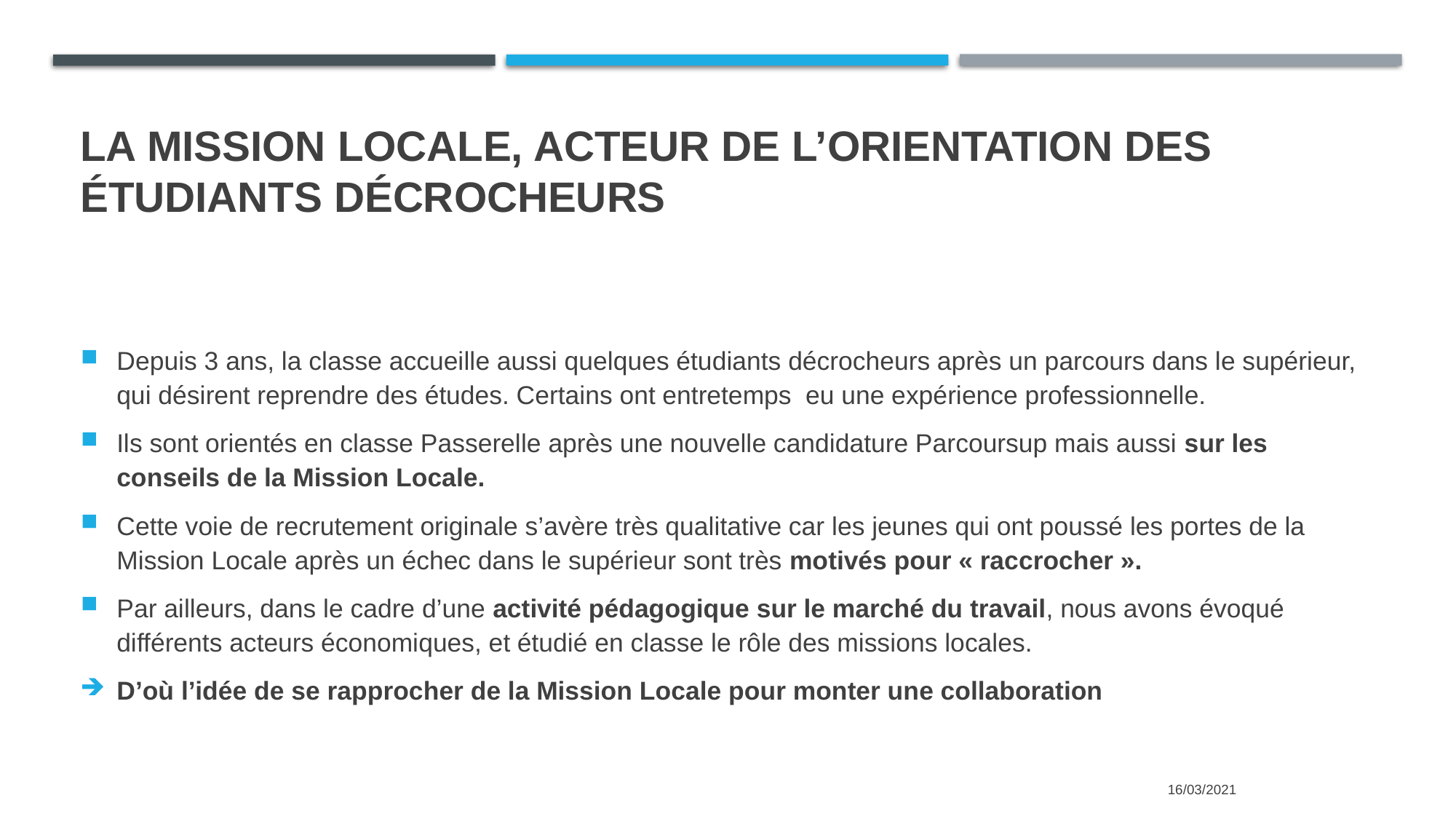

# La mission locale, acteur de l’orientation des étudiants décrocheurs
Depuis 3 ans, la classe accueille aussi quelques étudiants décrocheurs après un parcours dans le supérieur, qui désirent reprendre des études. Certains ont entretemps  eu une expérience professionnelle.
Ils sont orientés en classe Passerelle après une nouvelle candidature Parcoursup mais aussi sur les conseils de la Mission Locale.
Cette voie de recrutement originale s’avère très qualitative car les jeunes qui ont poussé les portes de la Mission Locale après un échec dans le supérieur sont très motivés pour « raccrocher ».
Par ailleurs, dans le cadre d’une activité pédagogique sur le marché du travail, nous avons évoqué différents acteurs économiques, et étudié en classe le rôle des missions locales.
D’où l’idée de se rapprocher de la Mission Locale pour monter une collaboration
16/03/2021